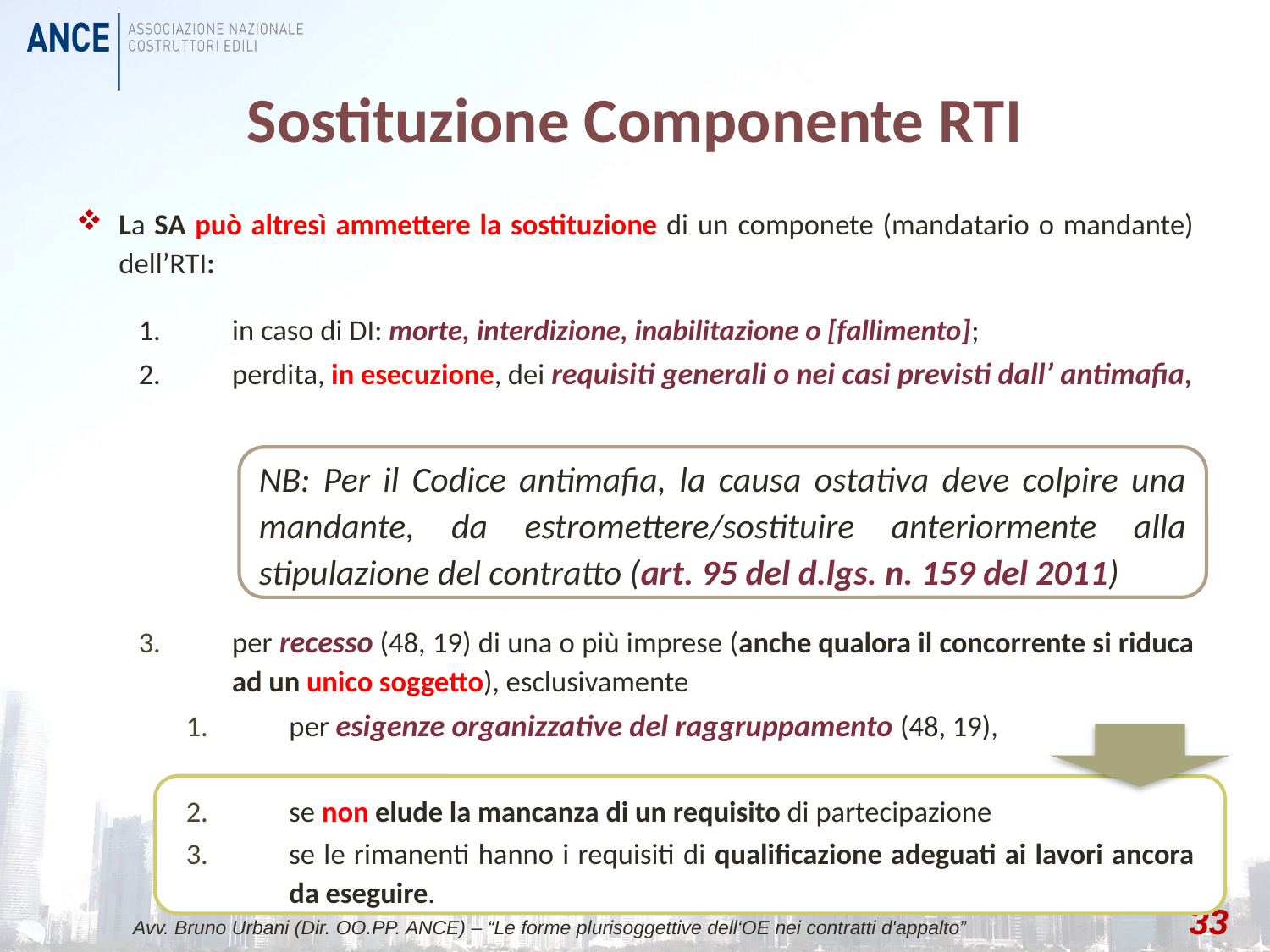

# Sostituzione Componente RTI
La SA può altresì ammettere la sostituzione di un componete (mandatario o mandante) dell’RTI:

in caso di DI: morte, interdizione, inabilitazione o [fallimento];
perdita, in esecuzione, dei requisiti generali o nei casi previsti dall’ antimafia,

per recesso (48, 19) di una o più imprese (anche qualora il concorrente si riduca ad un unico soggetto), esclusivamente
per esigenze organizzative del raggruppamento (48, 19),

se non elude la mancanza di un requisito di partecipazione
se le rimanenti hanno i requisiti di qualificazione adeguati ai lavori ancora da eseguire.

NB: Per il Codice antimafia, la causa ostativa deve colpire una mandante, da estromettere/sostituire anteriormente alla stipulazione del contratto (art. 95 del d.lgs. n. 159 del 2011)